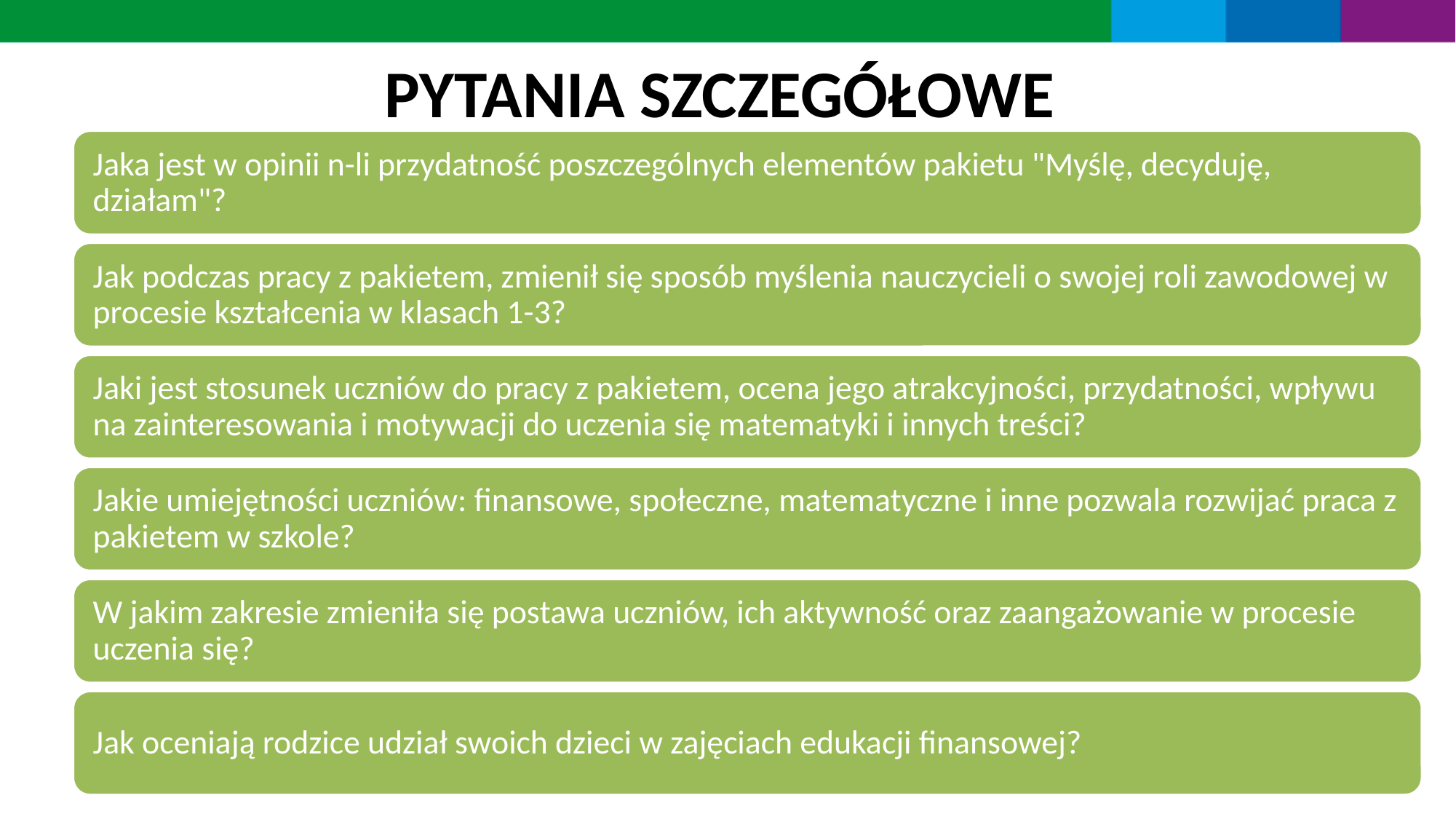

PYTANIA SZCZEGÓŁOWE
Jaka jest w opinii n-li przydatność poszczególnych elementów pakietu "Myślę, decyduję, działam"?
Jak podczas pracy z pakietem, zmienił się sposób myślenia nauczycieli o swojej roli zawodowej w procesie kształcenia w klasach 1-3?
Jaki jest stosunek uczniów do pracy z pakietem, ocena jego atrakcyjności, przydatności, wpływu na zainteresowania i motywacji do uczenia się matematyki i innych treści?
Jakie umiejętności uczniów: finansowe, społeczne, matematyczne i inne pozwala rozwijać praca z pakietem w szkole?
W jakim zakresie zmieniła się postawa uczniów, ich aktywność oraz zaangażowanie w procesie uczenia się?
Jak oceniają rodzice udział swoich dzieci w zajęciach edukacji finansowej?